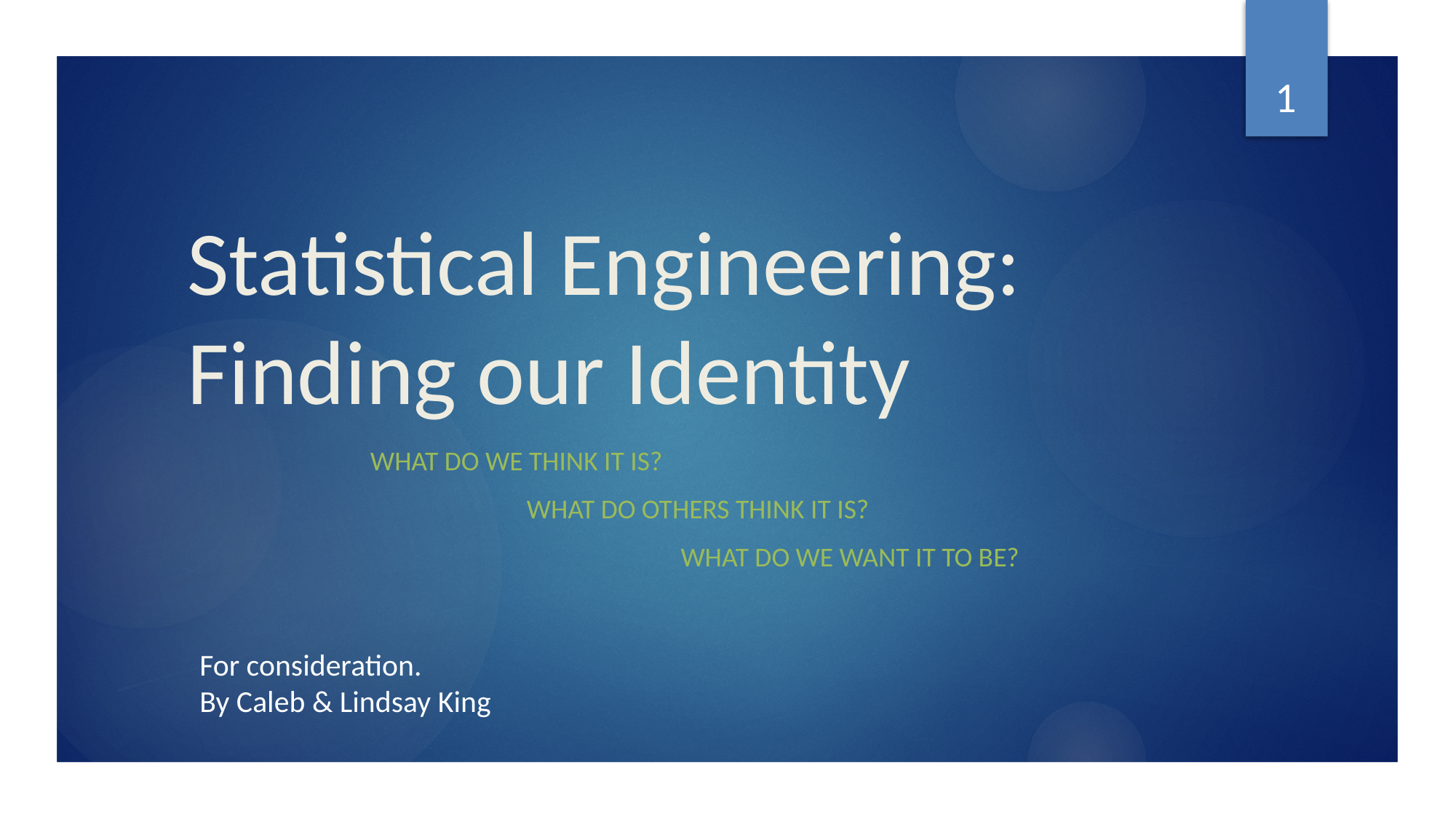

1
# Statistical Engineering: Finding our Identity
What do we think it is?
What do others think it is?
What do we want it to be?
For consideration.
By Caleb & Lindsay King